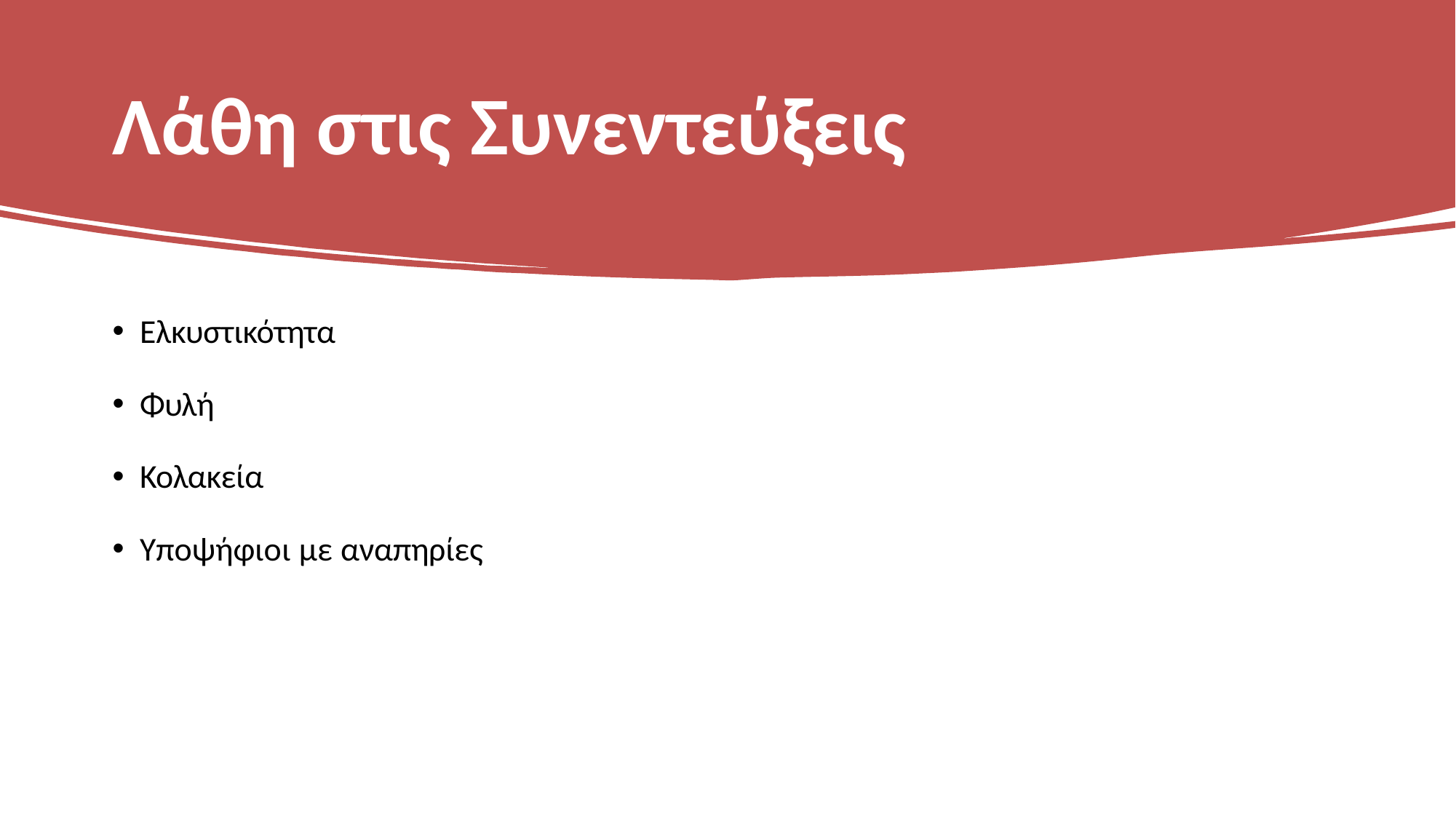

# Λάθη στις Συνεντεύξεις
Ελκυστικότητα

Φυλή

Κολακεία

Υποψήφιοι με αναπηρίες